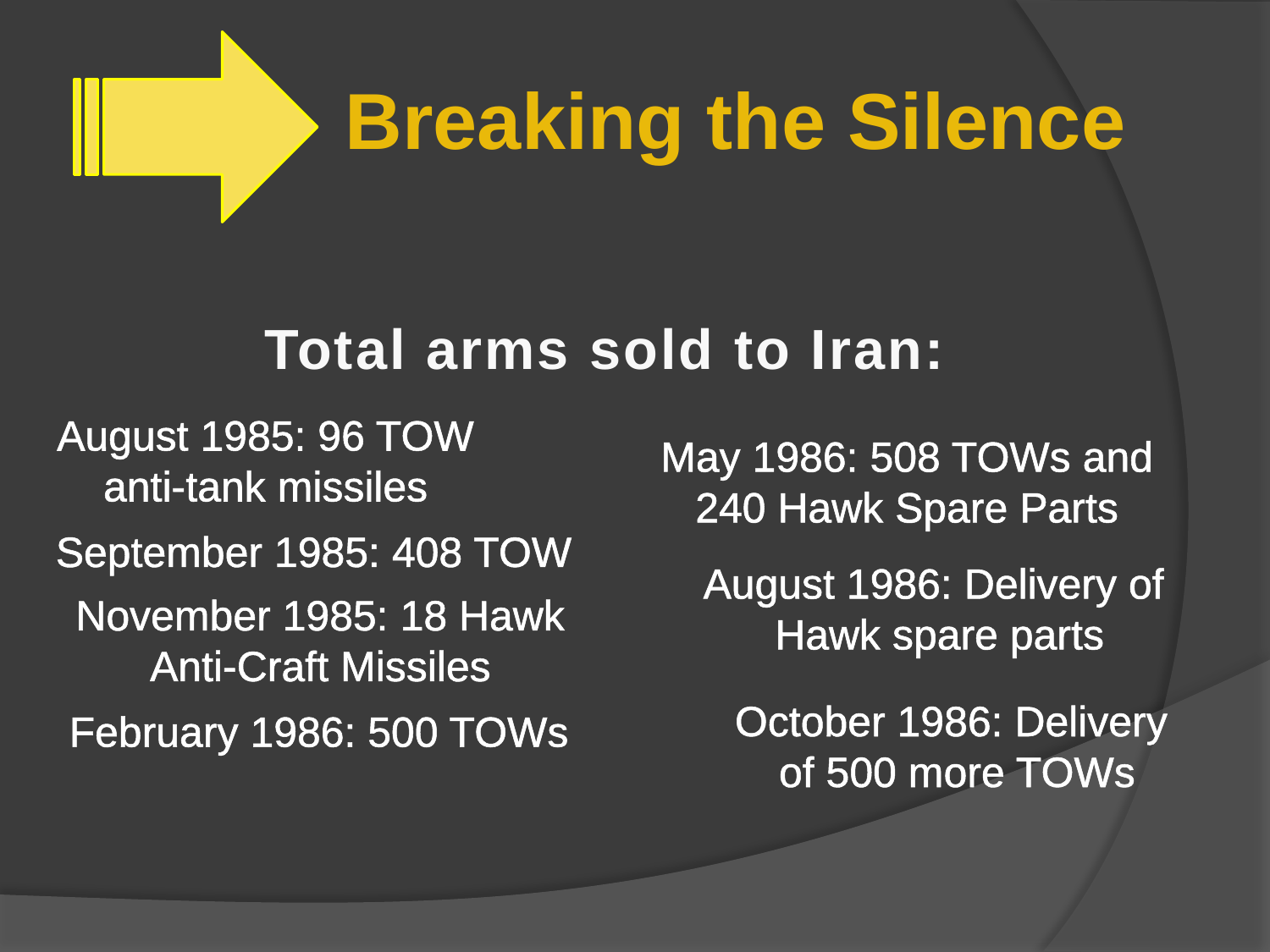

# Breaking the Silence
Total arms sold to Iran:
August 1985: 96 TOW
anti-tank missiles
May 1986: 508 TOWs and
240 Hawk Spare Parts
September 1985: 408 TOW
August 1986: Delivery of
Hawk spare parts
November 1985: 18 Hawk
Anti-Craft Missiles
October 1986: Delivery
 of 500 more TOWs
February 1986: 500 TOWs